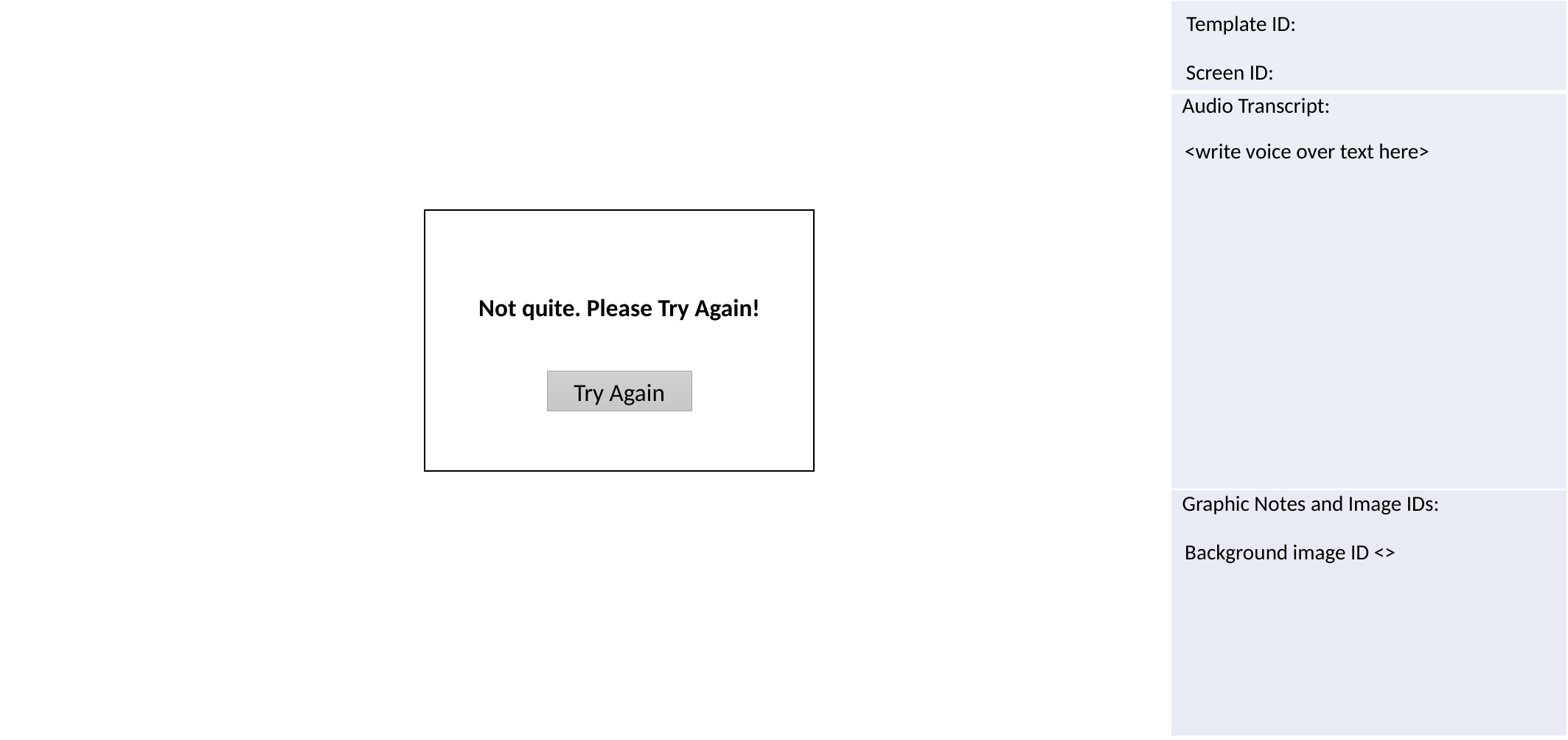

<write voice over text here>

Not quite. Please Try Again!
Try Again
Background image ID <>